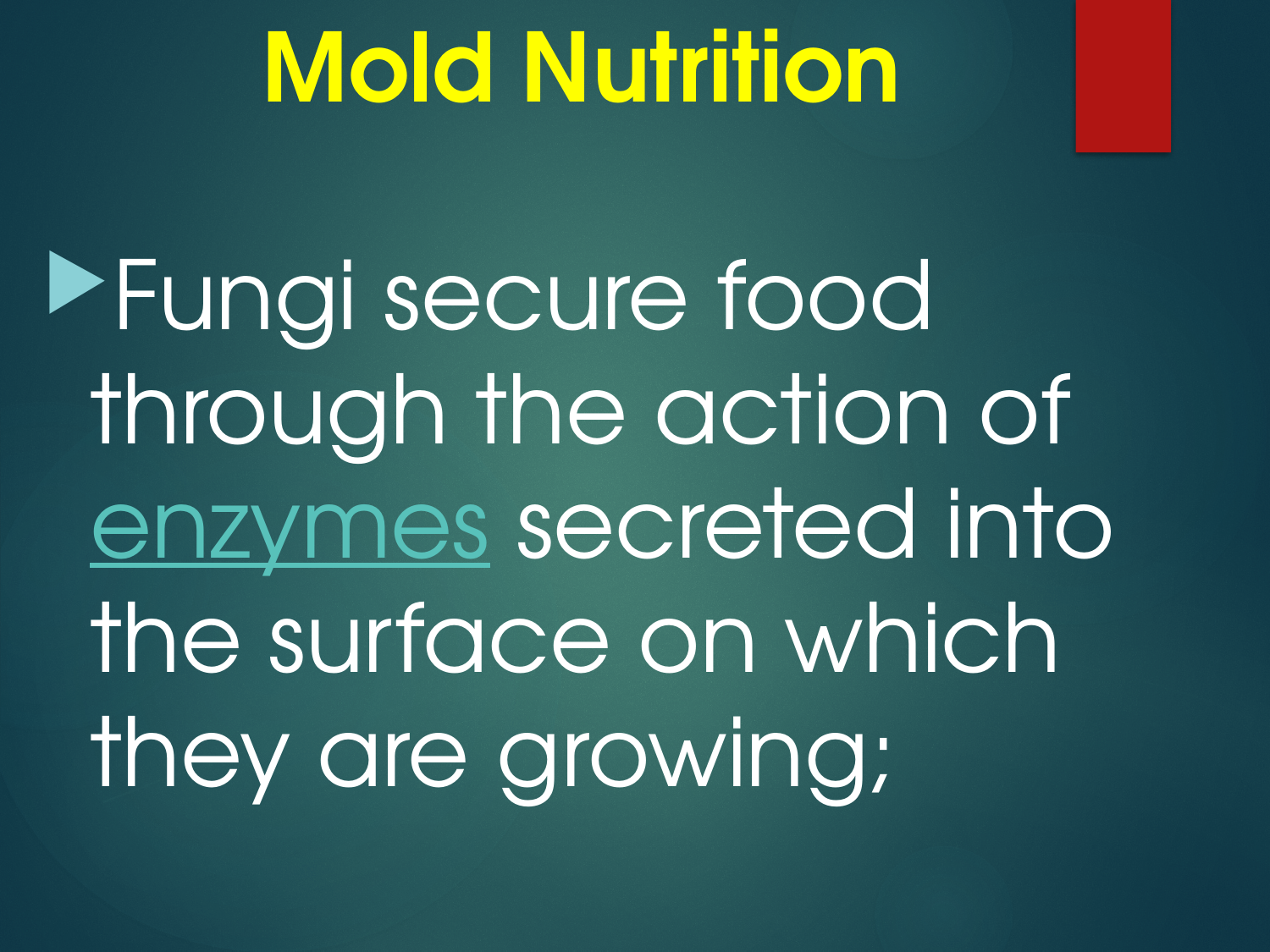

# Mold Nutrition
Fungi secure food through the action of enzymes secreted into the surface on which they are growing;